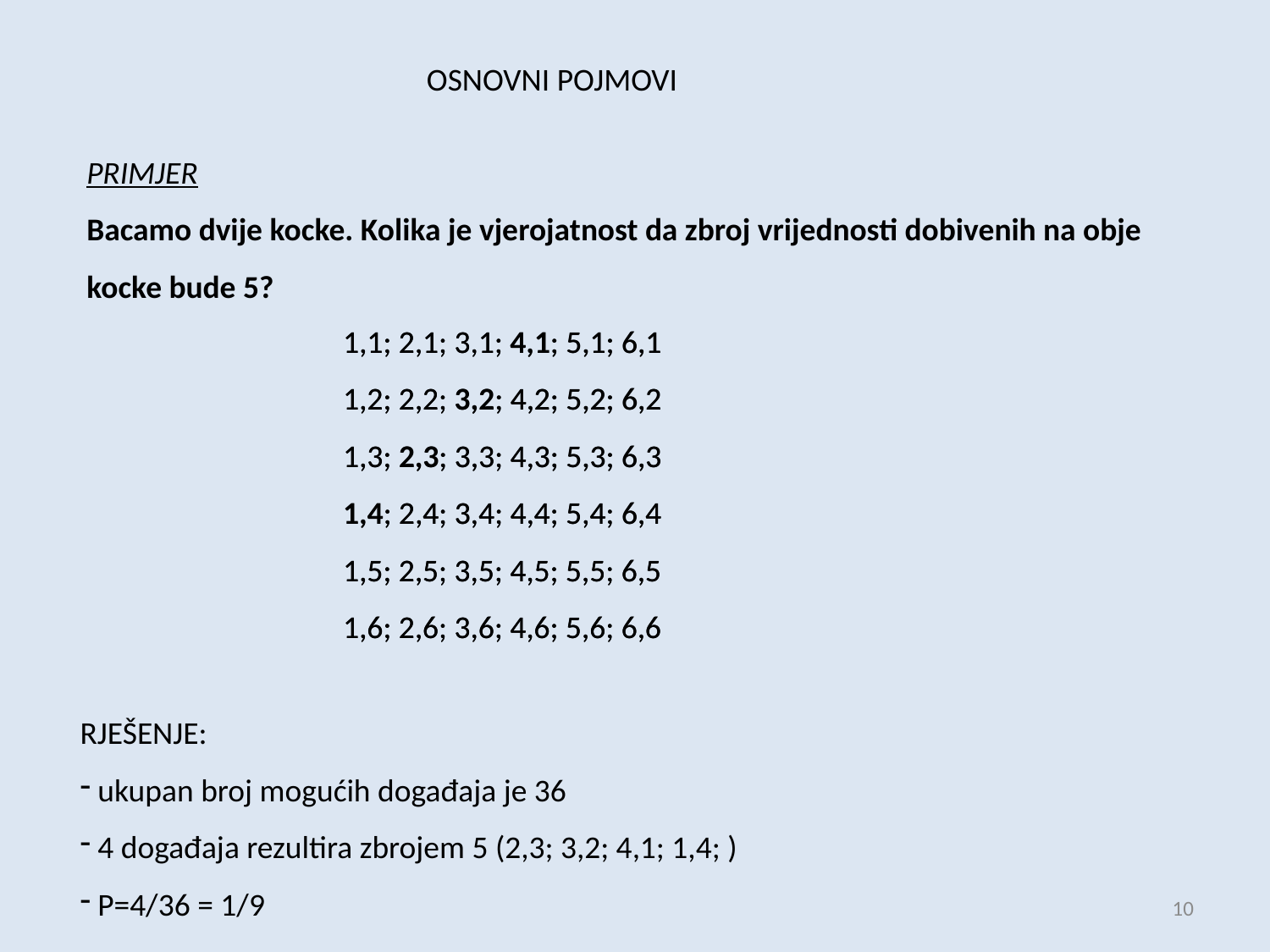

OSNOVNI POJMOVI
PRIMJER
Bacamo dvije kocke. Kolika je vjerojatnost da zbroj vrijednosti dobivenih na obje kocke bude 5?
1,1; 2,1; 3,1; 4,1; 5,1; 6,1
1,2; 2,2; 3,2; 4,2; 5,2; 6,2
1,3; 2,3; 3,3; 4,3; 5,3; 6,3
1,4; 2,4; 3,4; 4,4; 5,4; 6,4
1,5; 2,5; 3,5; 4,5; 5,5; 6,5
1,6; 2,6; 3,6; 4,6; 5,6; 6,6
1,1; 2,1; 3,1; 4,1; 5,1; 6,1
1,2; 2,2; 3,2; 4,2; 5,2; 6,2
1,3; 2,3; 3,3; 4,3; 5,3; 6,3
1,4; 2,4; 3,4; 4,4; 5,4; 6,4
1,5; 2,5; 3,5; 4,5; 5,5; 6,5
1,6; 2,6; 3,6; 4,6; 5,6; 6,6
RJEŠENJE:
 ukupan broj mogućih događaja je 36
 4 događaja rezultira zbrojem 5 (2,3; 3,2; 4,1; 1,4; )
 P=4/36 = 1/9
10